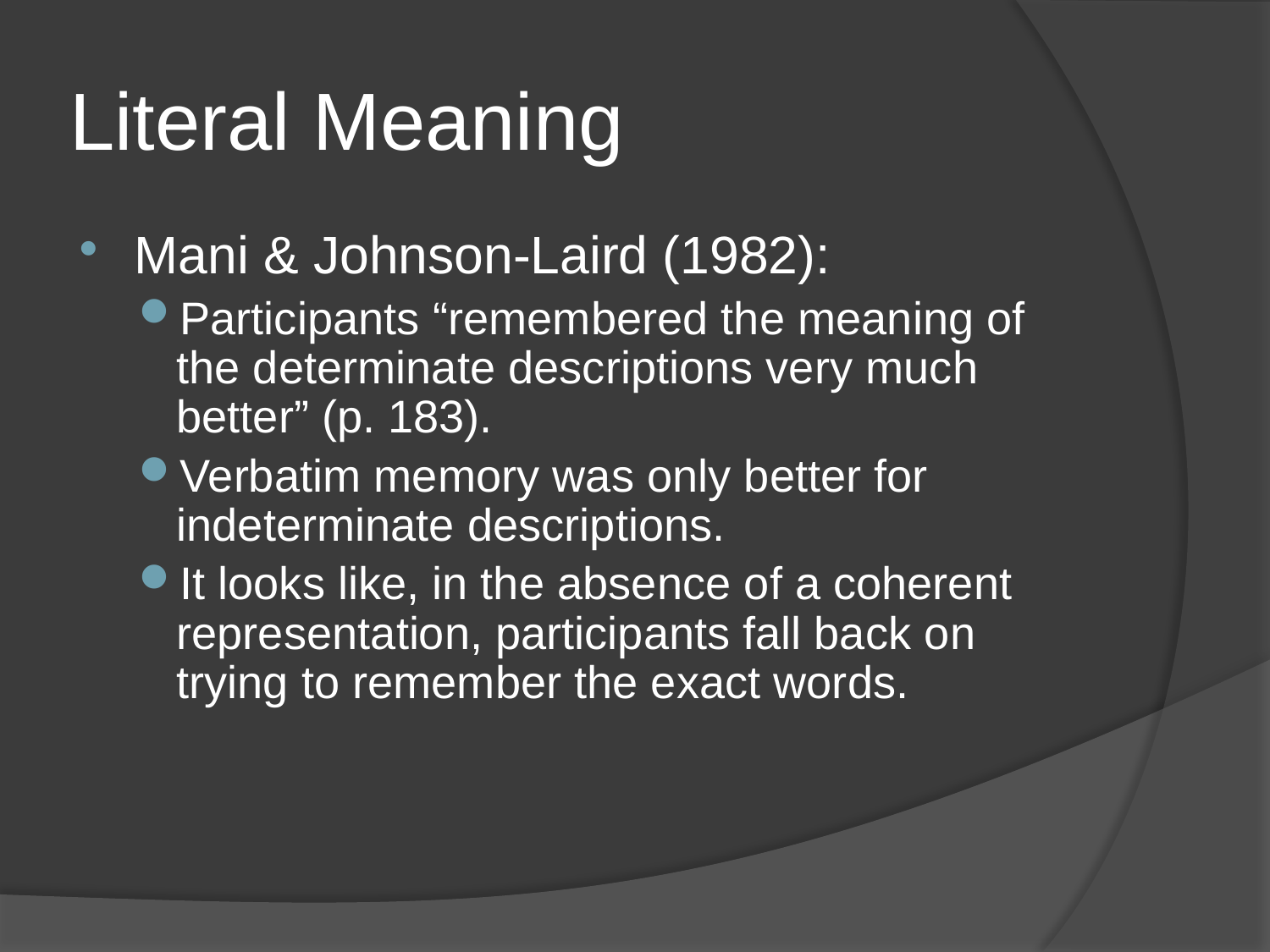

# Literal Meaning
Mani & Johnson-Laird (1982):
Participants “remembered the meaning of the determinate descriptions very much better” (p. 183).
Verbatim memory was only better for indeterminate descriptions.
It looks like, in the absence of a coherent representation, participants fall back on trying to remember the exact words.